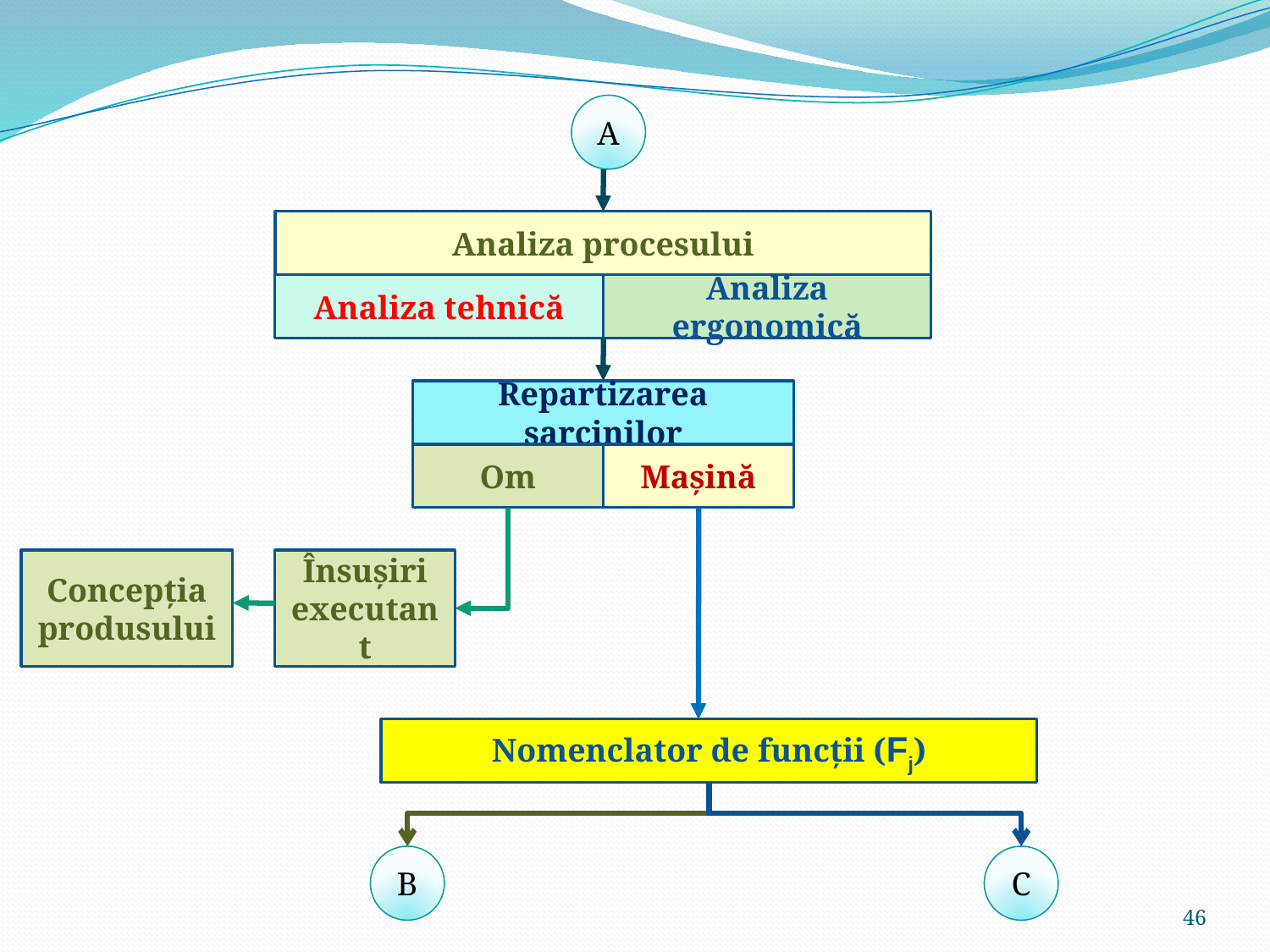

A
Analiza procesului
Analiza tehnică
Analiza ergonomică
Repartizarea sarcinilor
Om
Mașină
Concepția
produsului
Însușiri executant
Nomenclator de funcții (Fj)
B
C
46